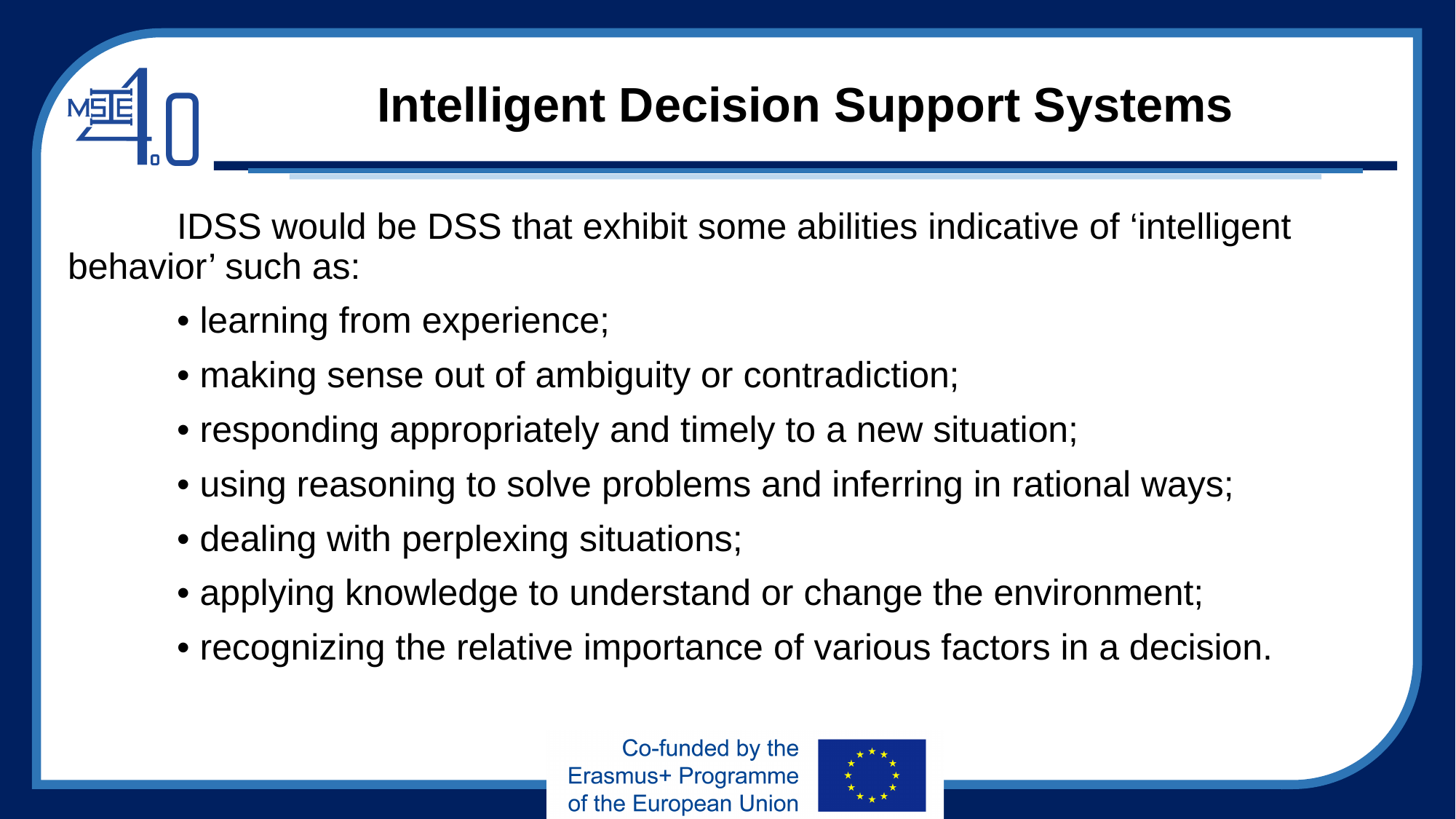

# Intelligent Decision Support Systems
	IDSS would be DSS that exhibit some abilities indicative of ‘intelligent behavior’ such as:
	• learning from experience;
	• making sense out of ambiguity or contradiction;
	• responding appropriately and timely to a new situation;
	• using reasoning to solve problems and inferring in rational ways;
	• dealing with perplexing situations;
	• applying knowledge to understand or change the environment;
	• recognizing the relative importance of various factors in a decision.